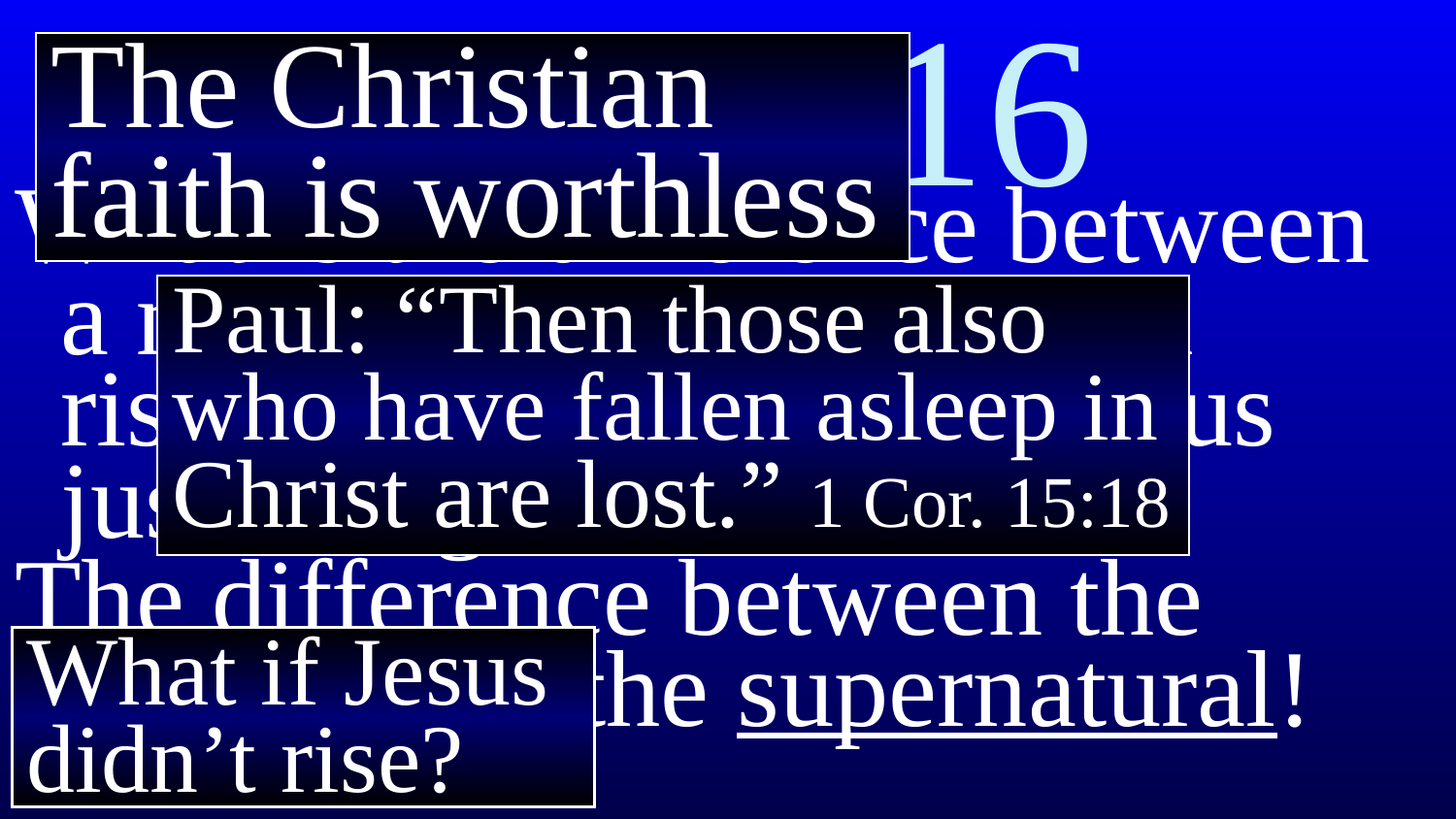

# Mark 16
The Christian faith is worthless
What is the difference between a man being crucified and rising from the dead, versus just being crucified?
The difference between the natural and the supernatural!
Paul: “Then those also who have fallen asleep in Christ are lost.” 1 Cor. 15:18
What if Jesus didn’t rise?